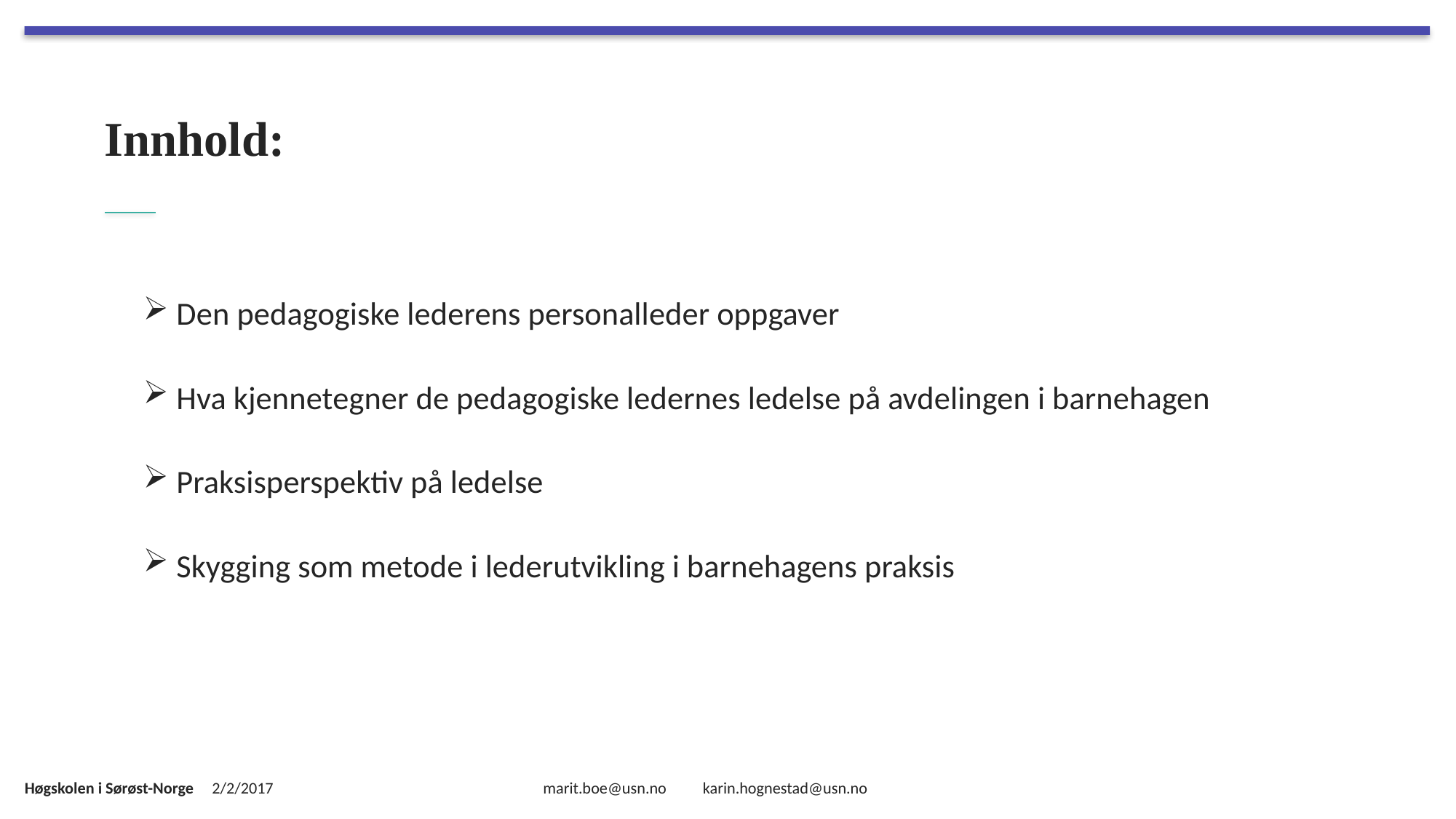

# Innhold:
Den pedagogiske lederens personalleder oppgaver
Hva kjennetegner de pedagogiske ledernes ledelse på avdelingen i barnehagen
Praksisperspektiv på ledelse
Skygging som metode i lederutvikling i barnehagens praksis
2/2/2017
marit.boe@usn.no          karin.hognestad@usn.no